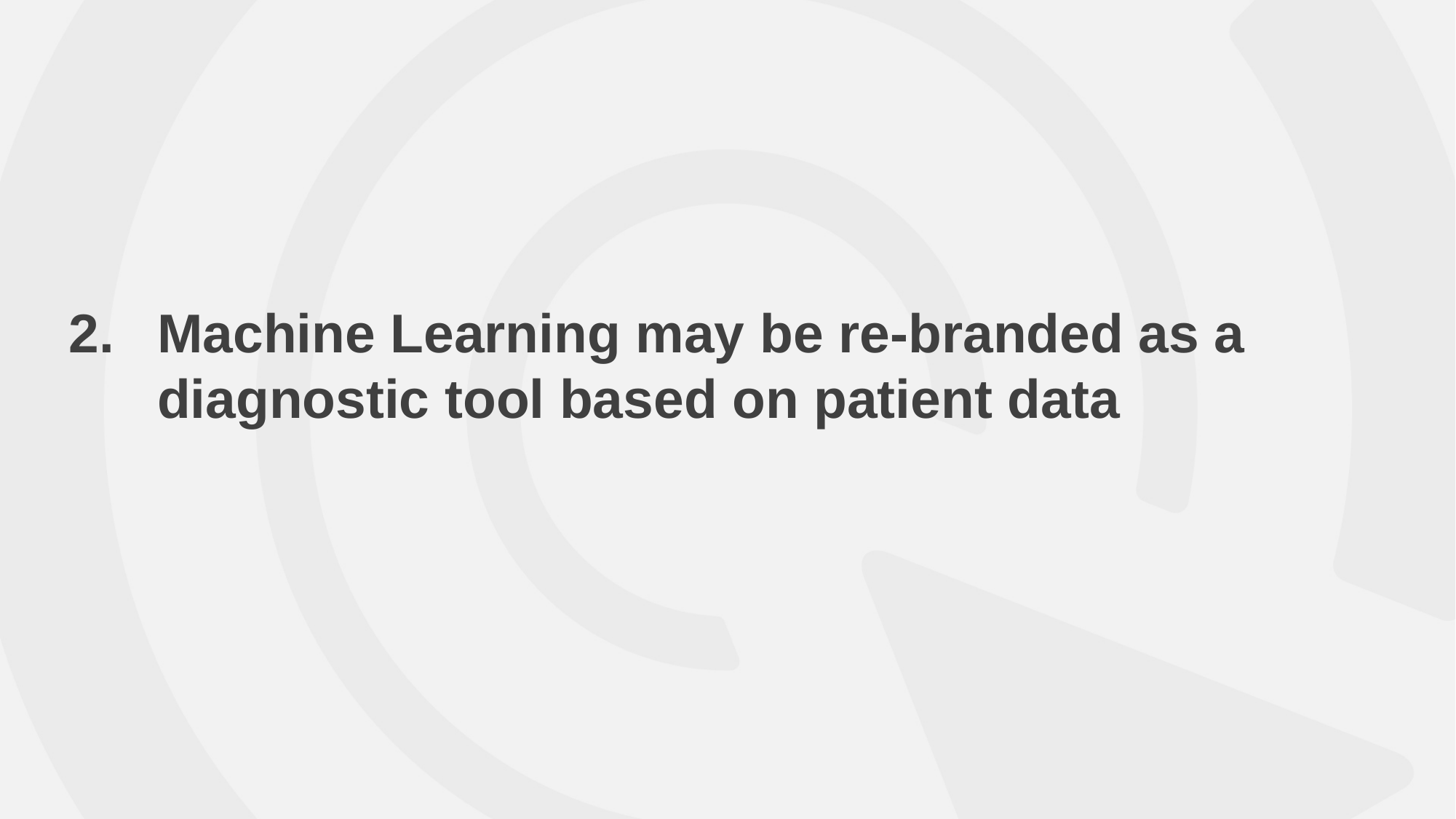

Machine Learning may be re-branded as a diagnostic tool based on patient data